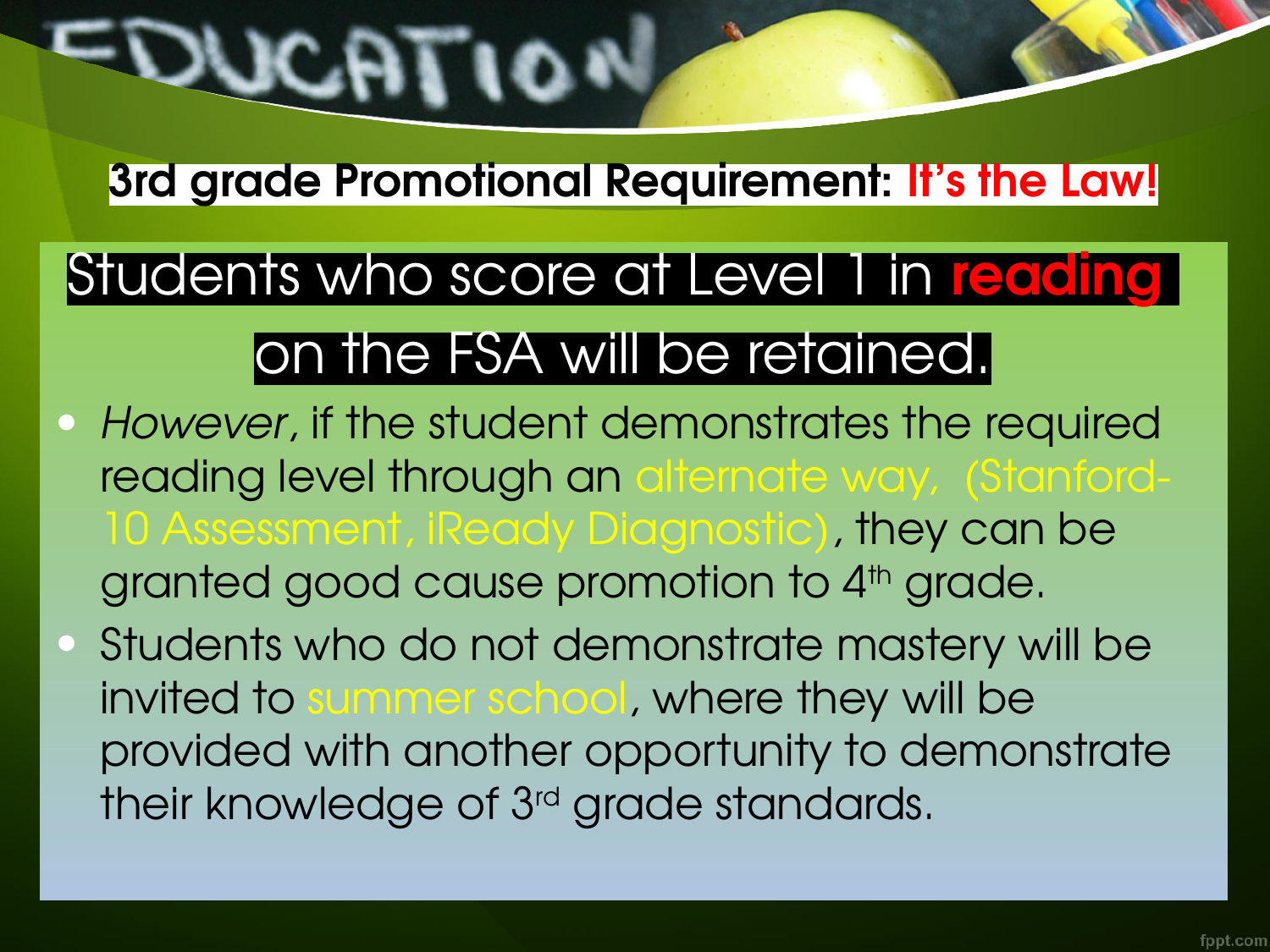

# 3rd grade Promotional Requirement: It’s the Law!
Students who score at Level 1 in reading
on the FSA will be retained.
However, if the student demonstrates the required reading level through an alternate way,  (Stanford-10 Assessment, iReady Diagnostic), they can be granted good cause promotion to 4th grade.
Students who do not demonstrate mastery will be invited to summer school, where they will be provided with another opportunity to demonstrate their knowledge of 3rd grade standards.